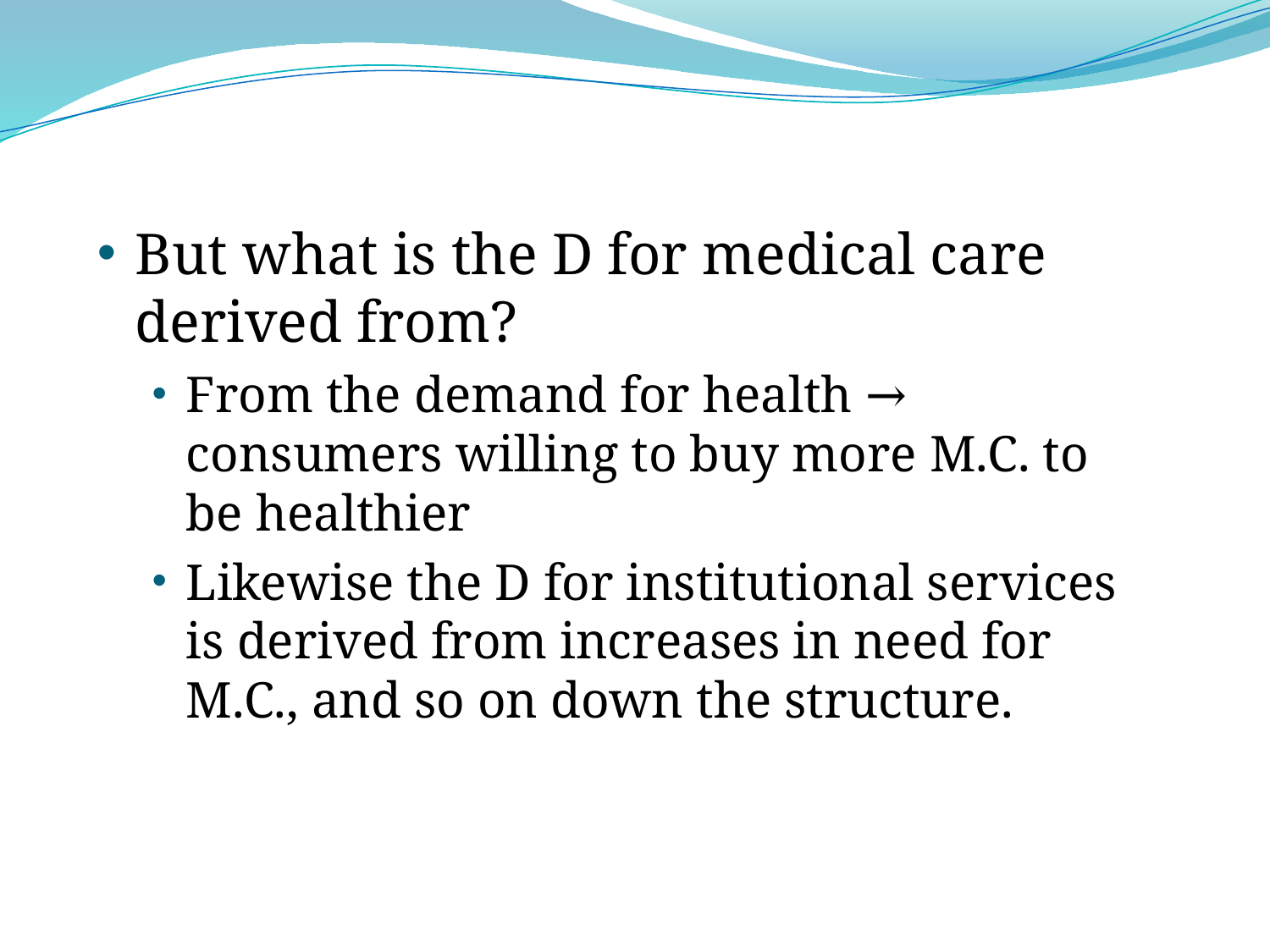

But what is the D for medical care derived from?
From the demand for health → consumers willing to buy more M.C. to be healthier
Likewise the D for institutional services is derived from increases in need for M.C., and so on down the structure.